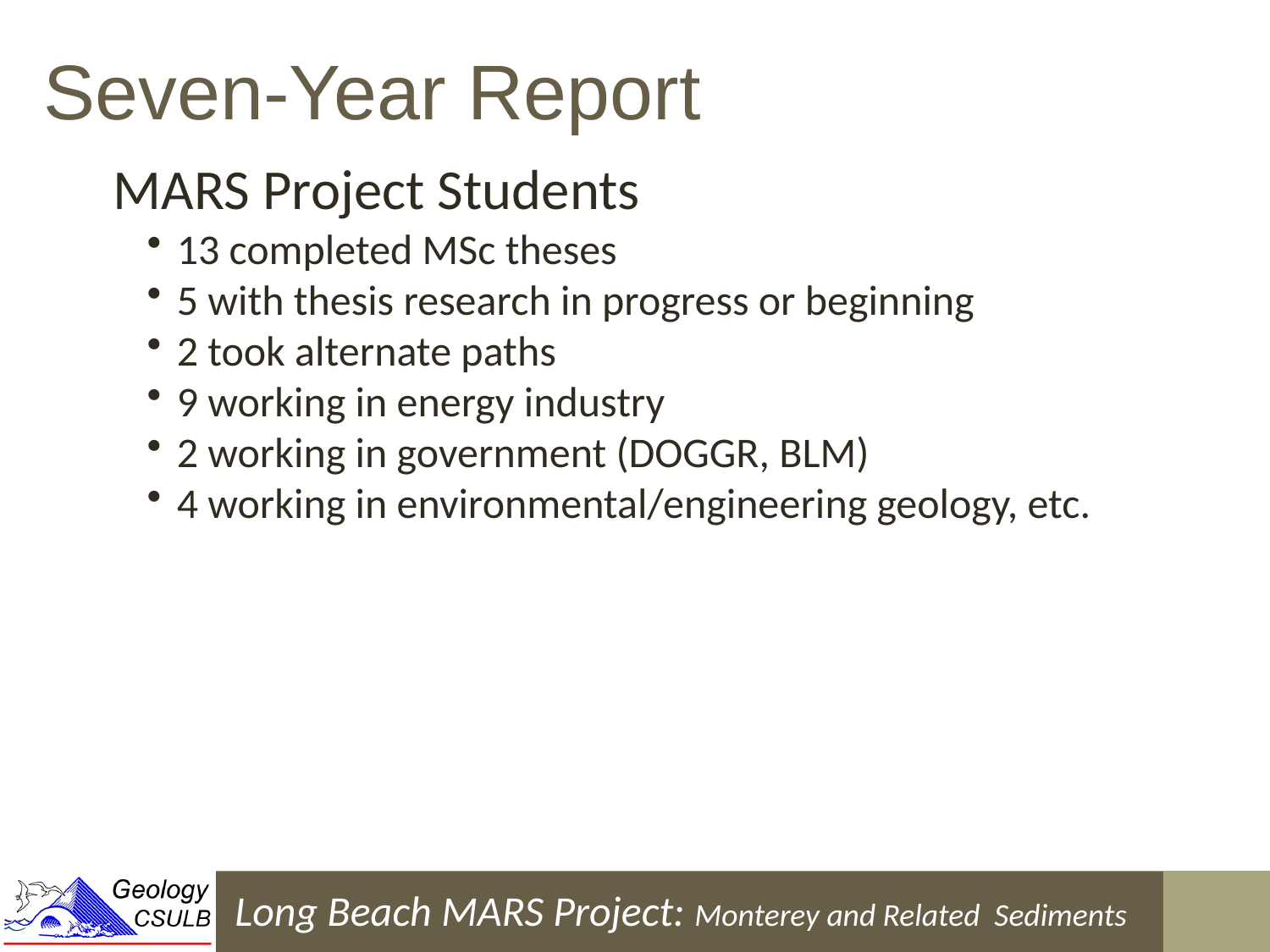

Seven-Year Report
MARS Project Students
13 completed MSc theses
5 with thesis research in progress or beginning
2 took alternate paths
9 working in energy industry
2 working in government (DOGGR, BLM)
4 working in environmental/engineering geology, etc.